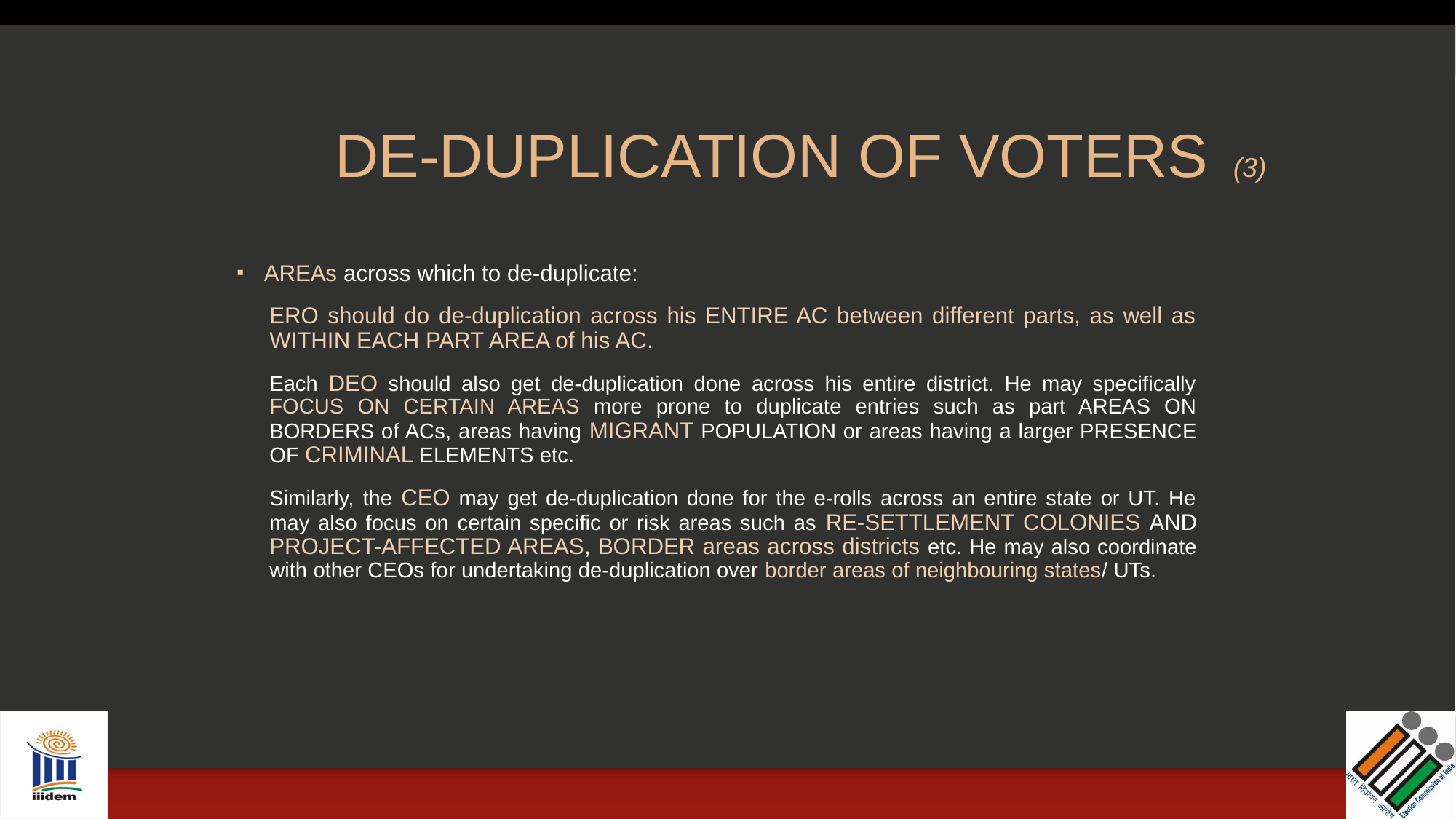

# DE-DUPLICATION OF VOTERS  (3)
AREAs across which to de-duplicate:
ERO should do de-duplication across his ENTIRE AC between different parts, as well as WITHIN EACH PART AREA of his AC.
Each DEO should also get de-duplication done across his entire district. He may specifically FOCUS ON CERTAIN AREAS more prone to duplicate entries such as part AREAS ON BORDERS of ACs, areas having MIGRANT POPULATION or areas having a larger PRESENCE OF CRIMINAL ELEMENTS etc.
Similarly, the CEO may get de-duplication done for the e-rolls across an entire state or UT. He may also focus on certain specific or risk areas such as RE-SETTLEMENT COLONIES AND PROJECT-AFFECTED AREAS, BORDER areas across districts etc. He may also coordinate with other CEOs for undertaking de-duplication over border areas of neighbouring states/ UTs.